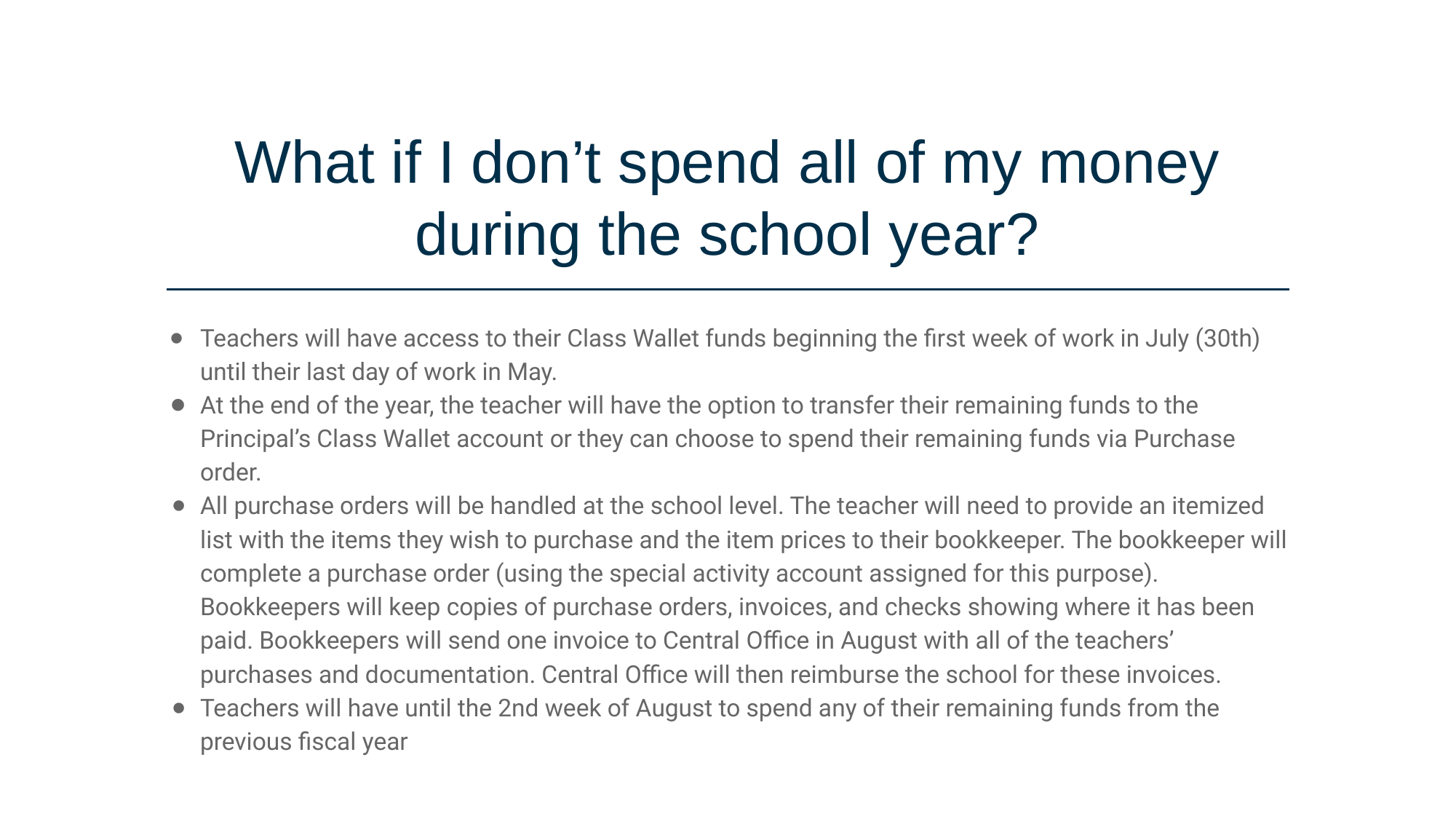

# What if I don’t spend all of my money during the school year?
Teachers will have access to their Class Wallet funds beginning the first week of work in July (30th) until their last day of work in May.
At the end of the year, the teacher will have the option to transfer their remaining funds to the Principal’s Class Wallet account or they can choose to spend their remaining funds via Purchase order.
All purchase orders will be handled at the school level. The teacher will need to provide an itemized list with the items they wish to purchase and the item prices to their bookkeeper. The bookkeeper will complete a purchase order (using the special activity account assigned for this purpose). Bookkeepers will keep copies of purchase orders, invoices, and checks showing where it has been paid. Bookkeepers will send one invoice to Central Office in August with all of the teachers’ purchases and documentation. Central Office will then reimburse the school for these invoices.
Teachers will have until the 2nd week of August to spend any of their remaining funds from the previous fiscal year